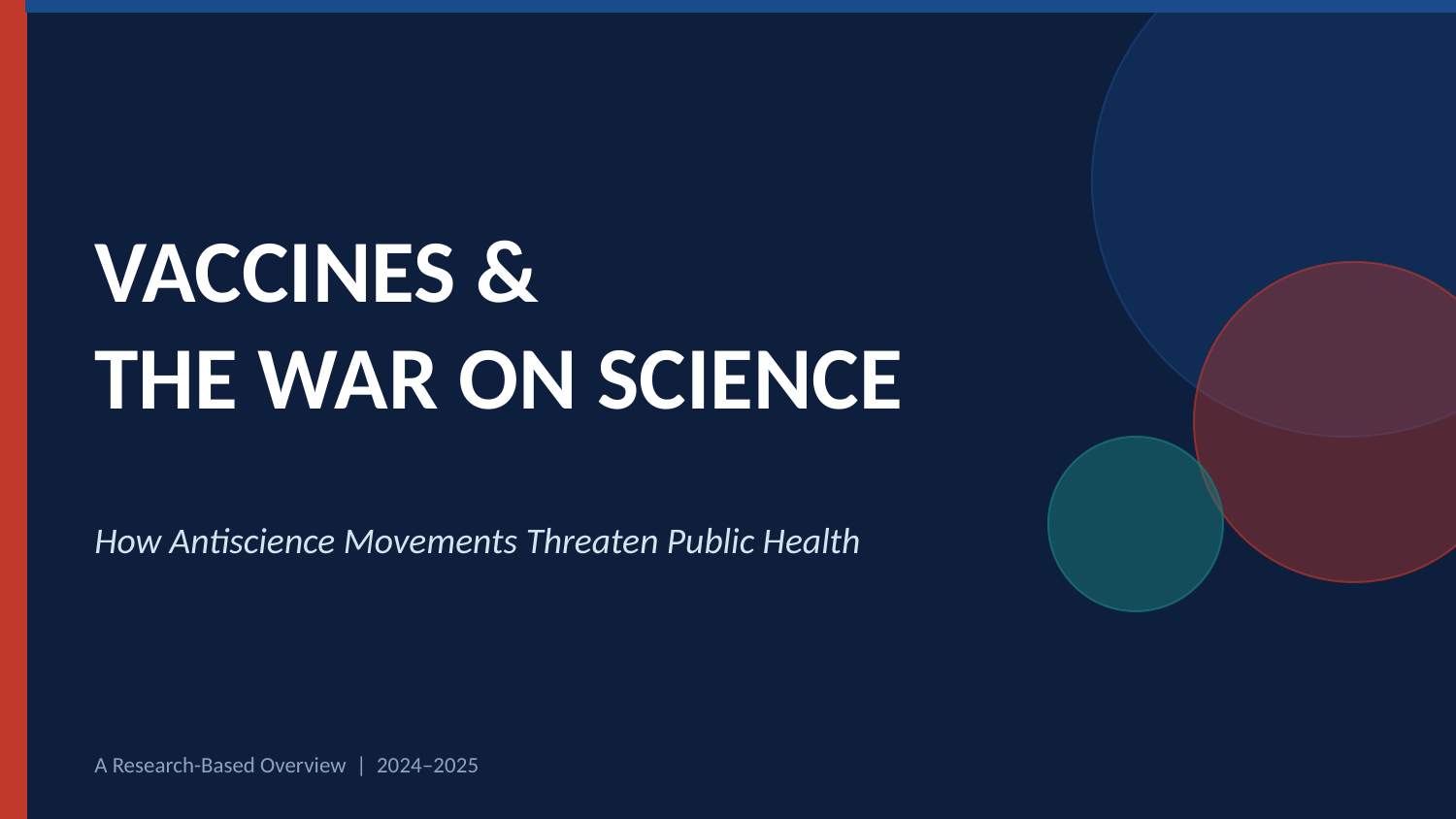

VACCINES &
THE WAR ON SCIENCE

How Antiscience Movements Threaten Public Health
A Research-Based Overview  |  2024–2025